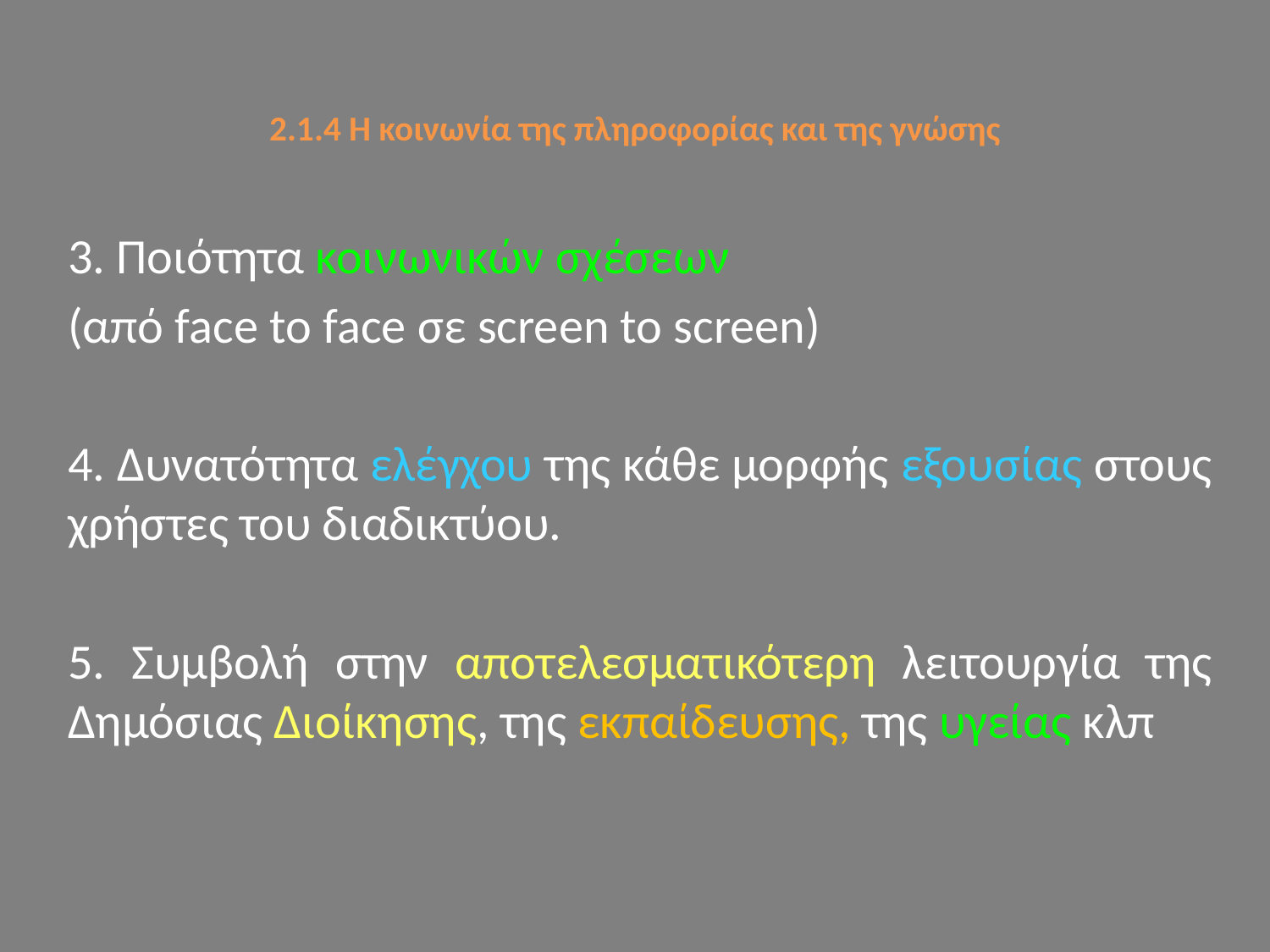

# 2.1.4 Η κοινωνία της πληροφορίας και της γνώσης
3. Ποιότητα κοινωνικών σχέσεων
(από face to face σε screen to screen)

4. Δυνατότητα ελέγχου της κάθε μορφής εξουσίας στους χρήστες του διαδικτύου.

5. Συμβολή στην αποτελεσματικότερη λειτουργία της Δημόσιας Διοίκησης, της εκπαίδευσης, της υγείας κλπ